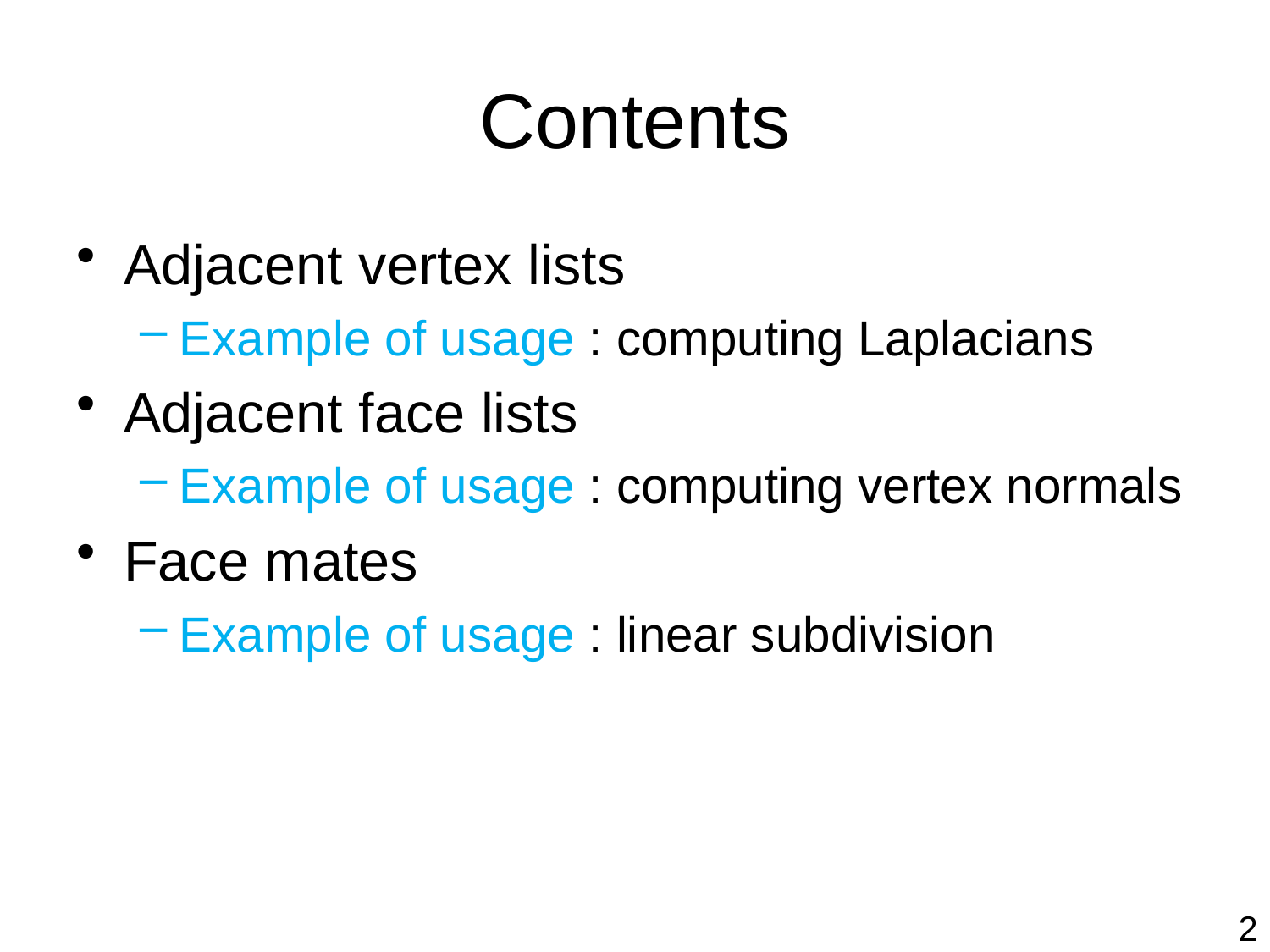

# Contents
Adjacent vertex lists
Example of usage : computing Laplacians
Adjacent face lists
Example of usage : computing vertex normals
Face mates
Example of usage : linear subdivision

2